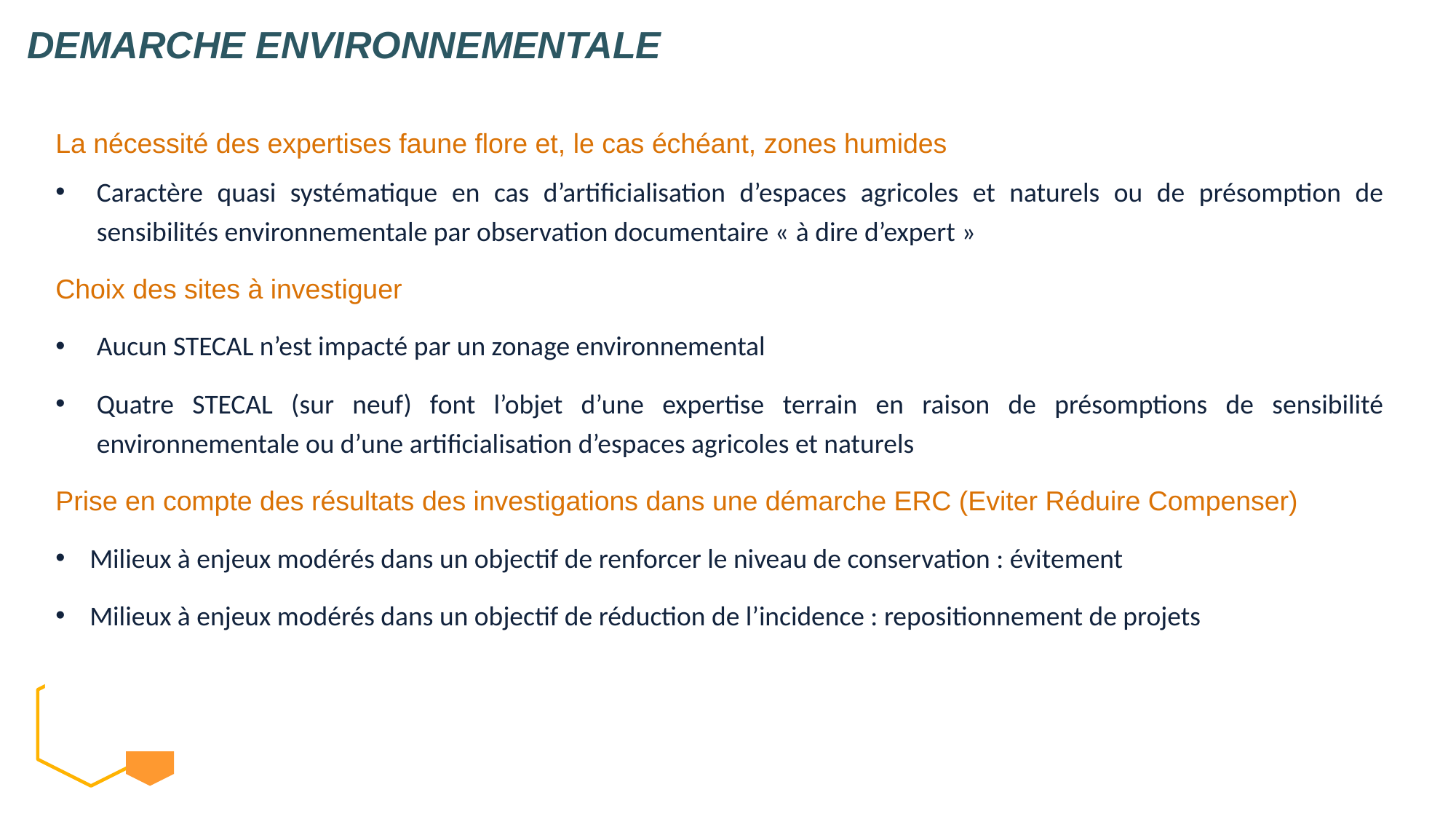

DEMARCHE ENVIRONNEMENTALE
La nécessité des expertises faune flore et, le cas échéant, zones humides
Caractère quasi systématique en cas d’artificialisation d’espaces agricoles et naturels ou de présomption de sensibilités environnementale par observation documentaire « à dire d’expert »
Choix des sites à investiguer
Aucun STECAL n’est impacté par un zonage environnemental
Quatre STECAL (sur neuf) font l’objet d’une expertise terrain en raison de présomptions de sensibilité environnementale ou d’une artificialisation d’espaces agricoles et naturels
Prise en compte des résultats des investigations dans une démarche ERC (Eviter Réduire Compenser)
Milieux à enjeux modérés dans un objectif de renforcer le niveau de conservation : évitement
Milieux à enjeux modérés dans un objectif de réduction de l’incidence : repositionnement de projets